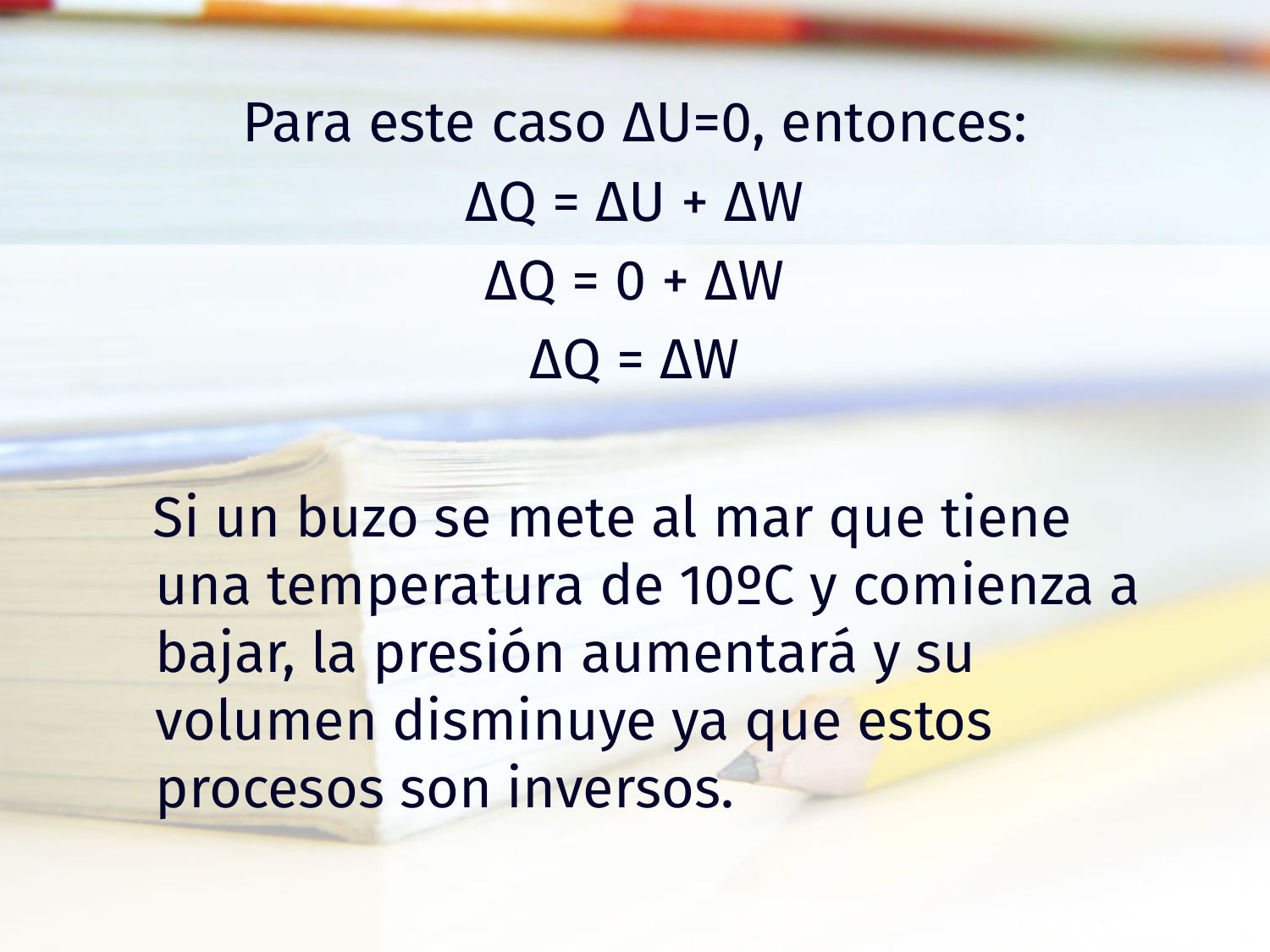

Para este caso ΔU=0, entonces:
ΔQ = ΔU + ΔW
ΔQ = 0 + ΔW
ΔQ = ΔW

   Si un buzo se mete al mar que tiene una temperatura de 10ºC y comienza a bajar, la presión aumentará y su volumen disminuye ya que estos procesos son inversos.